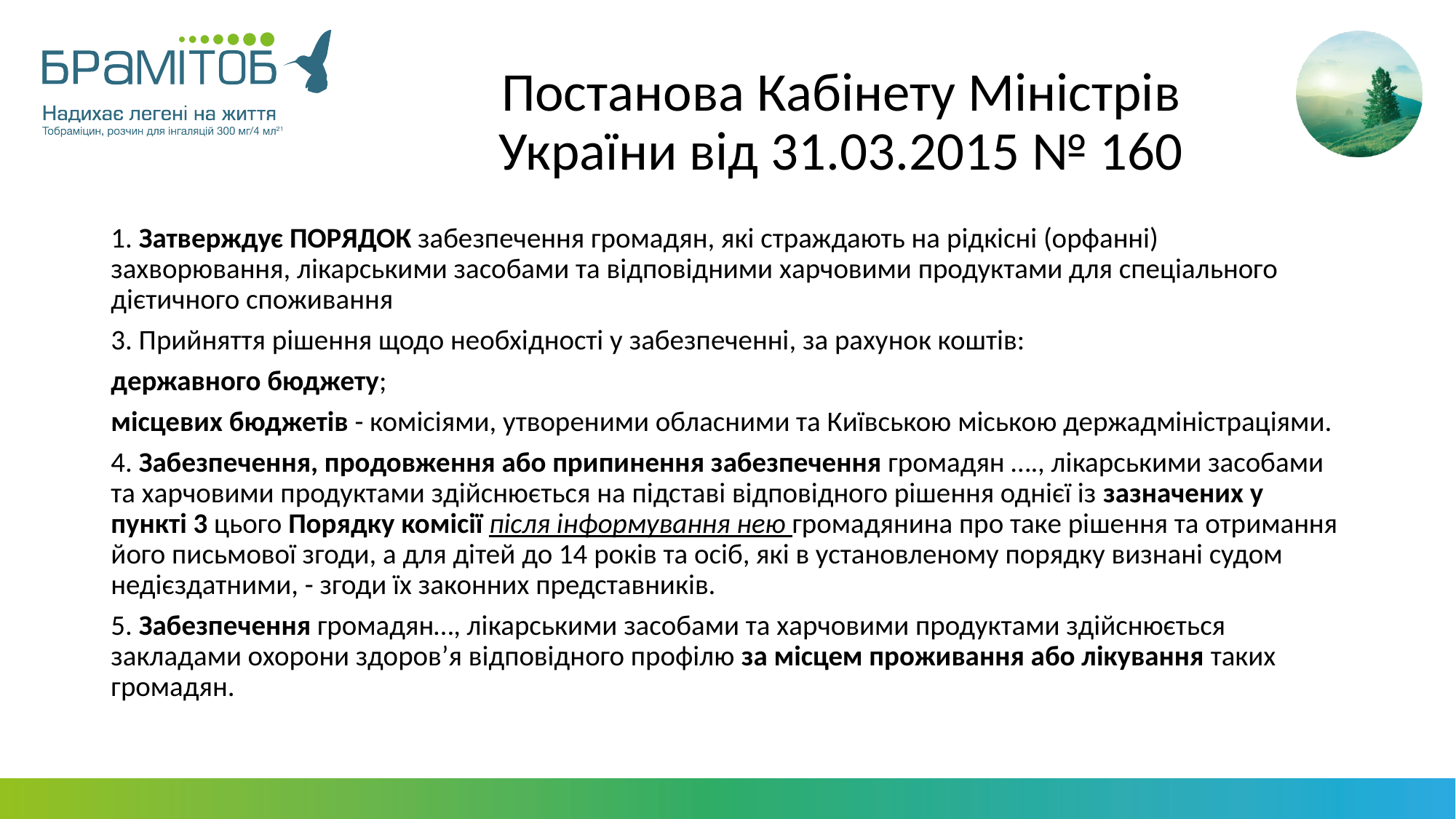

# Постанова Кабінету Міністрів України від 31.03.2015 № 160
1. Затверждує ПОРЯДОК забезпечення громадян, які страждають на рідкісні (орфанні) захворювання, лікарськими засобами та відповідними харчовими продуктами для спеціального дієтичного споживання
3. Прийняття рішення щодо необхідності у забезпеченні, за рахунок коштів:
державного бюджету;
місцевих бюджетів - комісіями, утвореними обласними та Київською міською держадміністраціями.
4. Забезпечення, продовження або припинення забезпечення громадян …., лікарськими засобами та харчовими продуктами здійснюється на підставі відповідного рішення однієї із зазначених у пункті 3 цього Порядку комісії після інформування нею громадянина про таке рішення та отримання його письмової згоди, а для дітей до 14 років та осіб, які в установленому порядку визнані судом недієздатними, - згоди їх законних представників.
5. Забезпечення громадян…, лікарськими засобами та харчовими продуктами здійснюється закладами охорони здоров’я відповідного профілю за місцем проживання або лікування таких громадян.